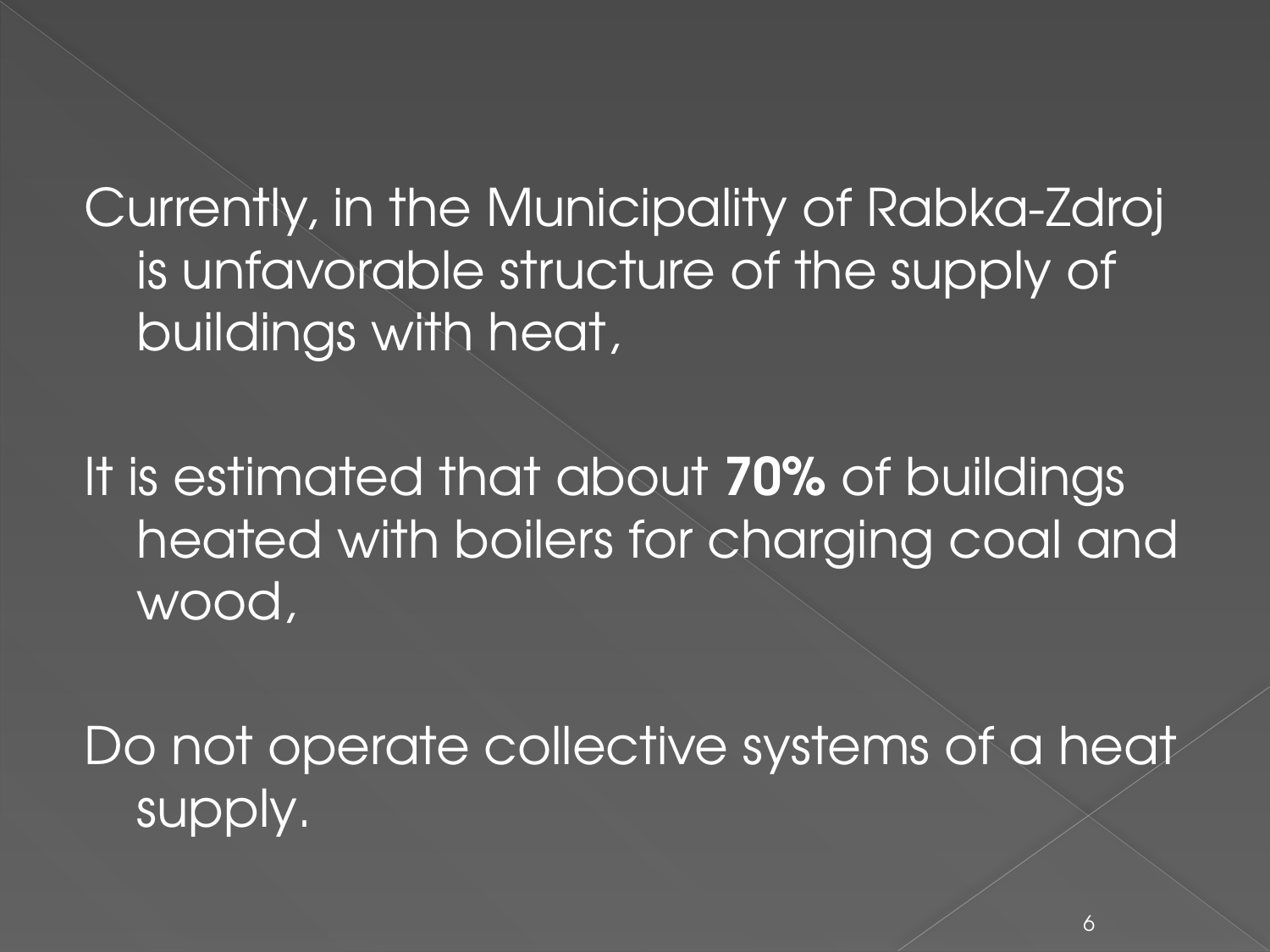

Currently, in the Municipality of Rabka-Zdroj is unfavorable structure of the supply of buildings with heat,

It is estimated that about 70% of buildings heated with boilers for charging coal and wood,

Do not operate collective systems of a heat supply.
6